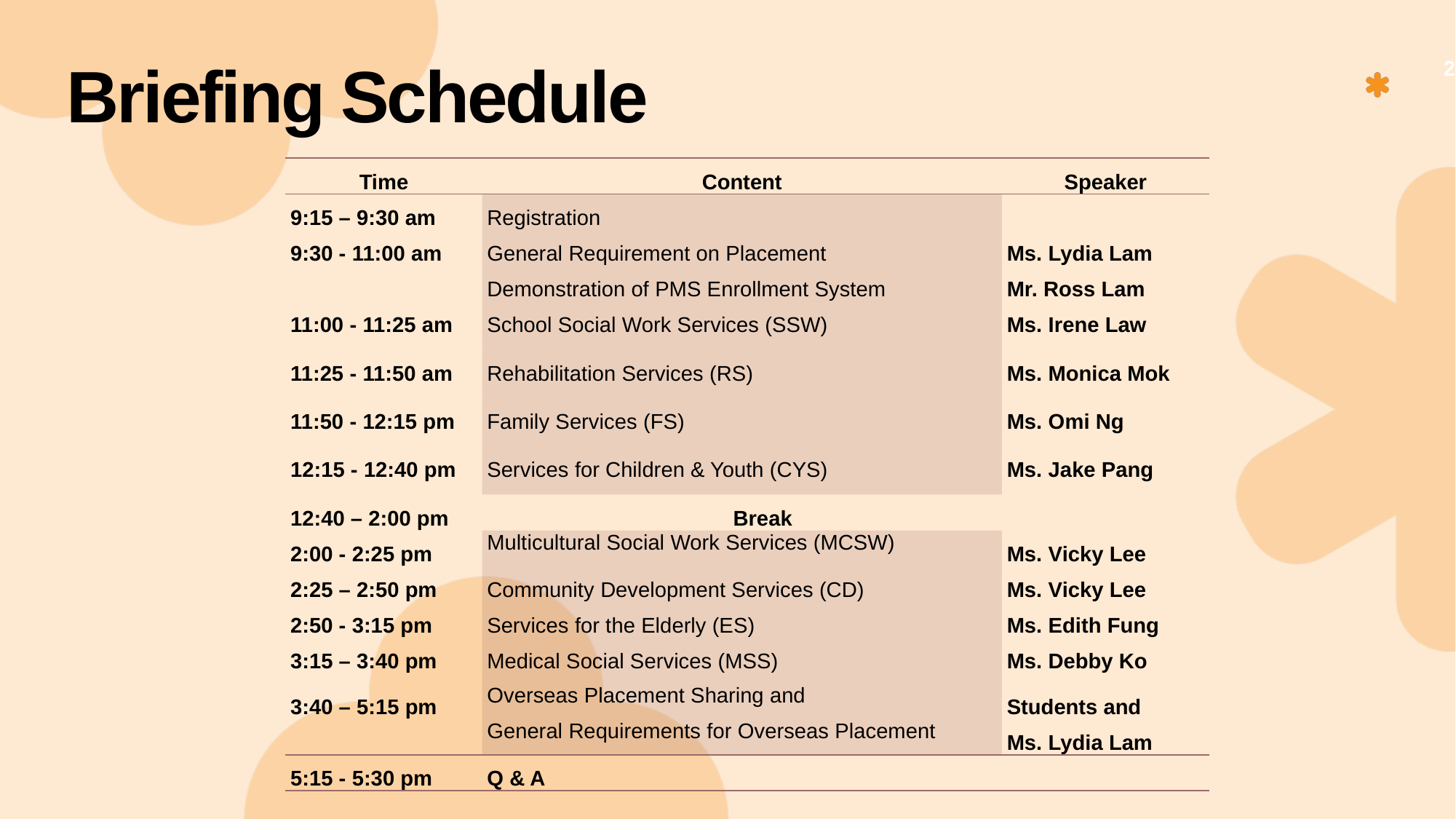

# Briefing Schedule
2
| Time | Content | Speaker |
| --- | --- | --- |
| 9:15 – 9:30 am | Registration |  |
| 9:30 - 11:00 am | General Requirement on Placement Demonstration of PMS Enrollment System | Ms. Lydia Lam Mr. Ross Lam |
| 11:00 - 11:25 am | School Social Work Services (SSW) | Ms. Irene Law |
| 11:25 - 11:50 am | Rehabilitation Services (RS) | Ms. Monica Mok |
| 11:50 - 12:15 pm | Family Services (FS) | Ms. Omi Ng |
| 12:15 - 12:40 pm | Services for Children & Youth (CYS) | Ms. Jake Pang |
| 12:40 – 2:00 pm | Break |  |
| 2:00 - 2:25 pm | Multicultural Social Work Services (MCSW) | Ms. Vicky Lee |
| 2:25 – 2:50 pm | Community Development Services (CD) | Ms. Vicky Lee |
| 2:50 - 3:15 pm | Services for the Elderly (ES) | Ms. Edith Fung |
| 3:15 – 3:40 pm | Medical Social Services (MSS) | Ms. Debby Ko |
| 3:40 – 5:15 pm | Overseas Placement Sharing and General Requirements for Overseas Placement | Students and Ms. Lydia Lam |
| 5:15 - 5:30 pm | Q & A |  |